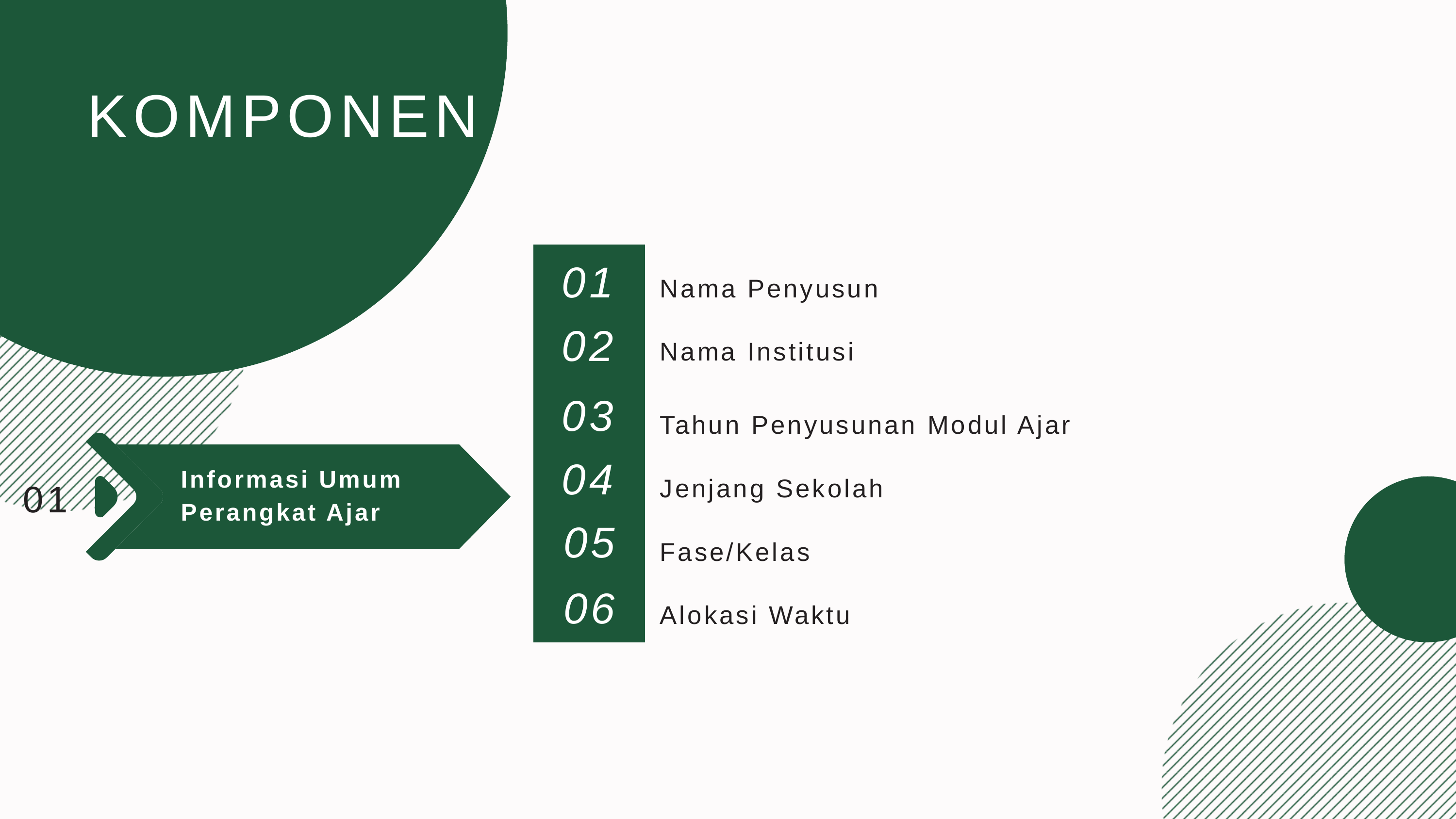

KOMPONEN

01
Nama Penyusun
02
Nama Institusi
03
Tahun Penyusunan Modul Ajar

Informasi Umum Perangkat Ajar
01

04
Jenjang Sekolah

05
Fase/Kelas
06
Alokasi Waktu